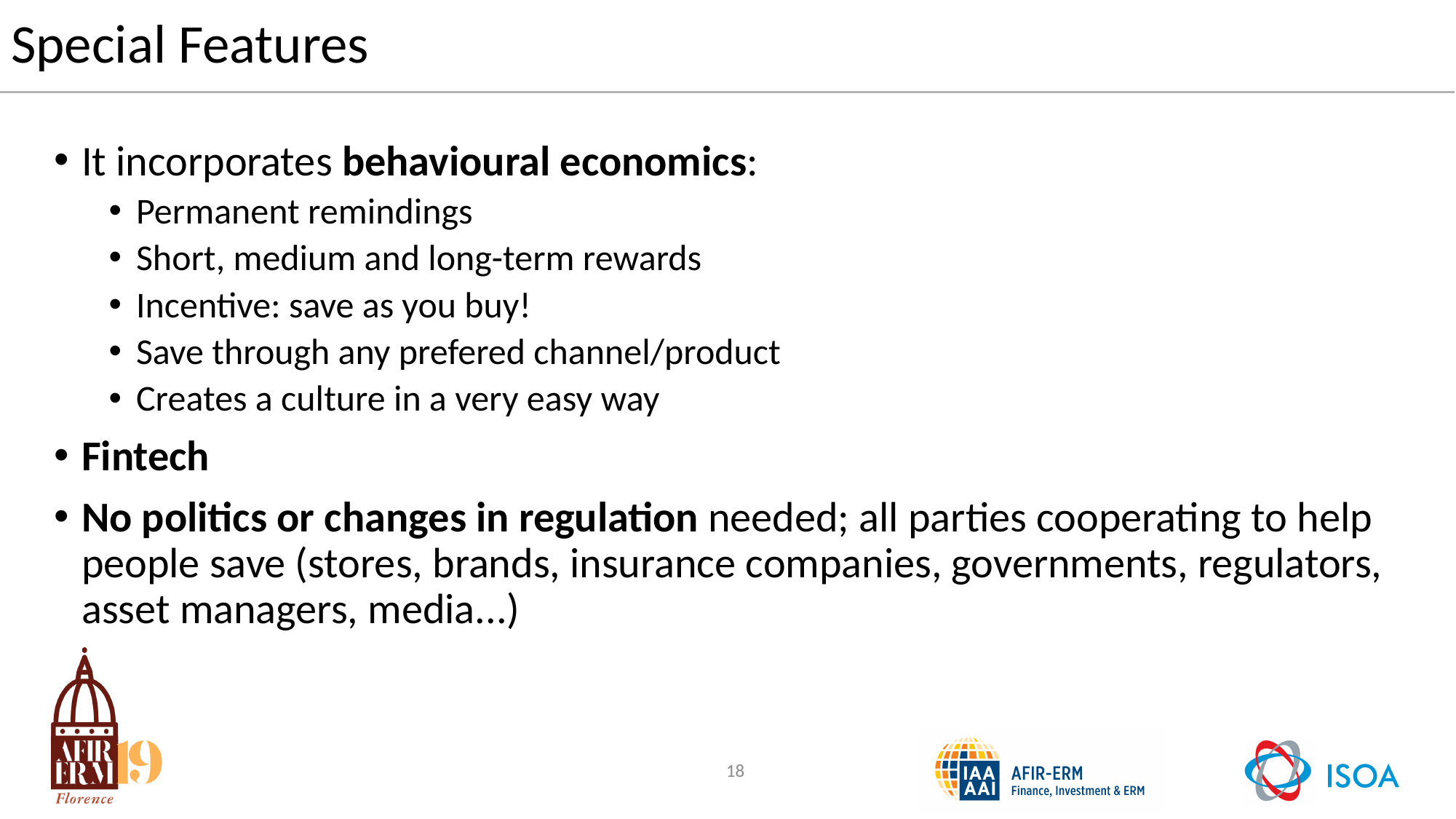

# Special Features
It incorporates behavioural economics:
Permanent remindings
Short, medium and long-term rewards
Incentive: save as you buy!
Save through any prefered channel/product
Creates a culture in a very easy way
Fintech
No politics or changes in regulation needed; all parties cooperating to help people save (stores, brands, insurance companies, governments, regulators, asset managers, media...)

18